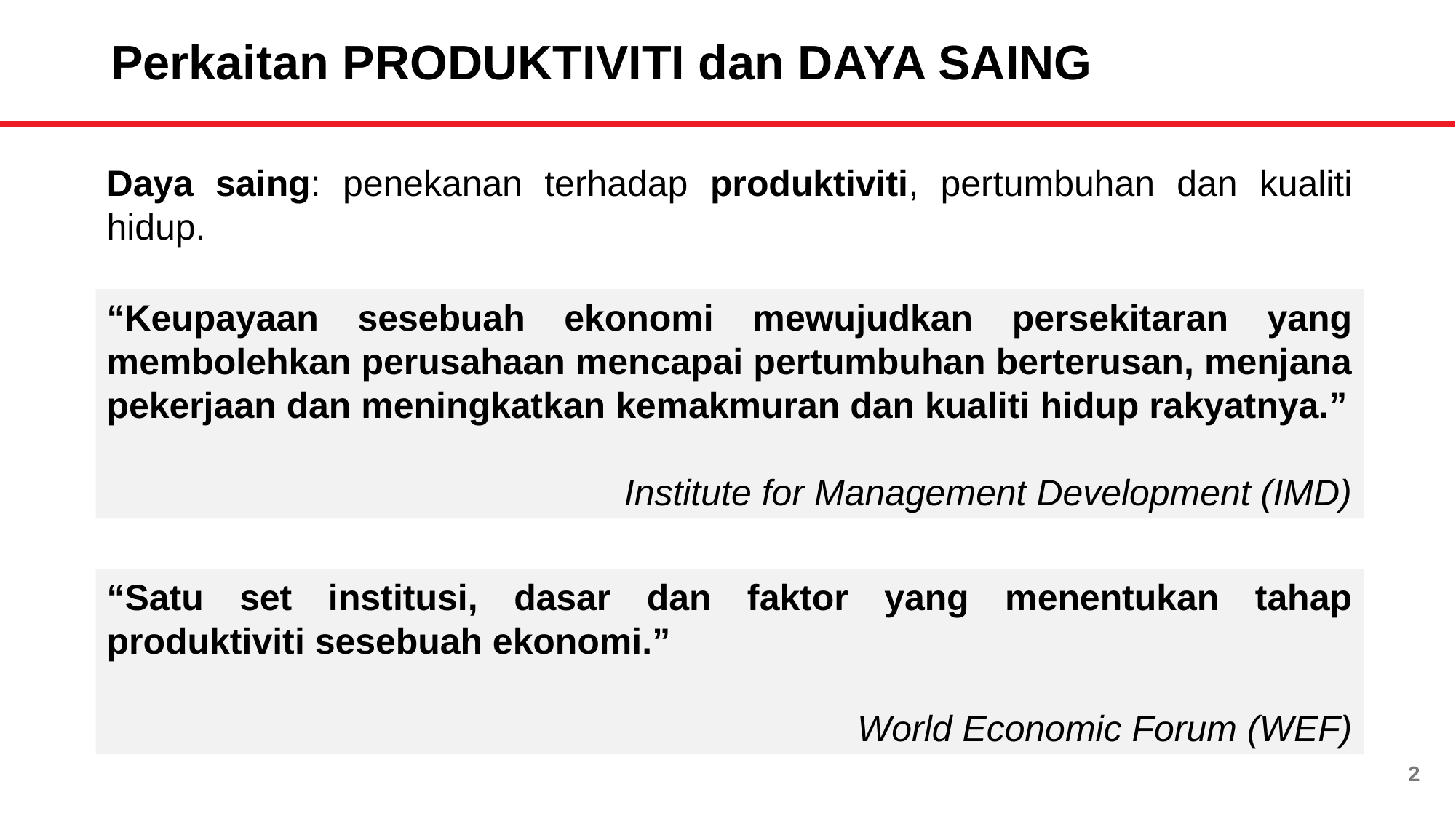

# Perkaitan PRODUKTIVITI dan DAYA SAING

Daya saing: penekanan terhadap produktiviti, pertumbuhan dan kualiti hidup.
“Keupayaan sesebuah ekonomi mewujudkan persekitaran yang membolehkan perusahaan mencapai pertumbuhan berterusan, menjana pekerjaan dan meningkatkan kemakmuran dan kualiti hidup rakyatnya.”

Institute for Management Development (IMD)
“Satu set institusi, dasar dan faktor yang menentukan tahap produktiviti sesebuah ekonomi.”

World Economic Forum (WEF)
2